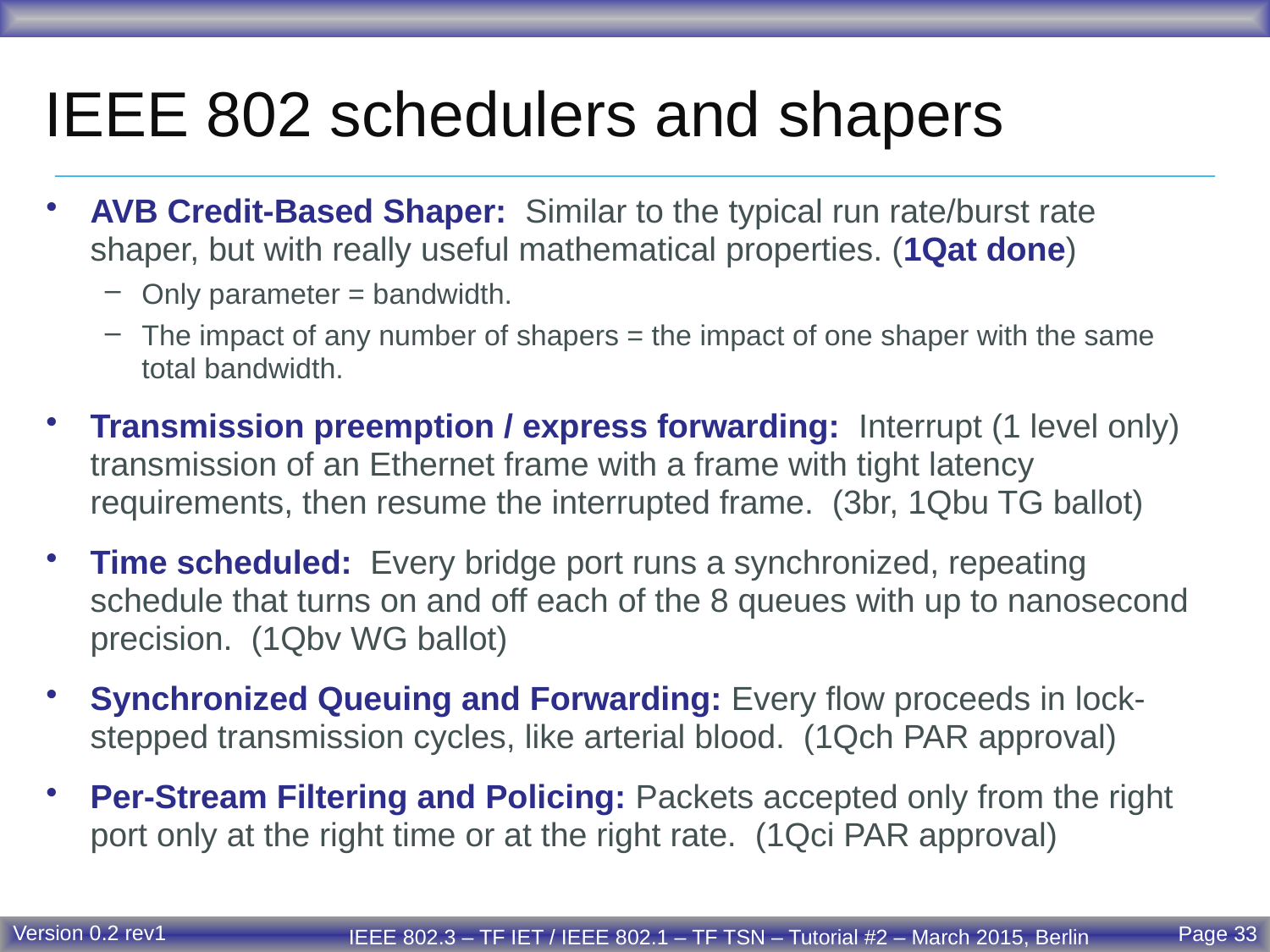

# IEEE 802 schedulers and shapers
AVB Credit-Based Shaper:  Similar to the typical run rate/burst rate shaper, but with really useful mathematical properties. (1Qat done)
Only parameter = bandwidth.
The impact of any number of shapers = the impact of one shaper with the same total bandwidth.
Transmission preemption / express forwarding:  Interrupt (1 level only) transmission of an Ethernet frame with a frame with tight latency requirements, then resume the interrupted frame.  (3br, 1Qbu TG ballot)
Time scheduled:  Every bridge port runs a synchronized, repeating schedule that turns on and off each of the 8 queues with up to nanosecond precision.  (1Qbv WG ballot)
Synchronized Queuing and Forwarding: Every flow proceeds in lock-stepped transmission cycles, like arterial blood.  (1Qch PAR approval)
Per-Stream Filtering and Policing: Packets accepted only from the right port only at the right time or at the right rate.  (1Qci PAR approval)